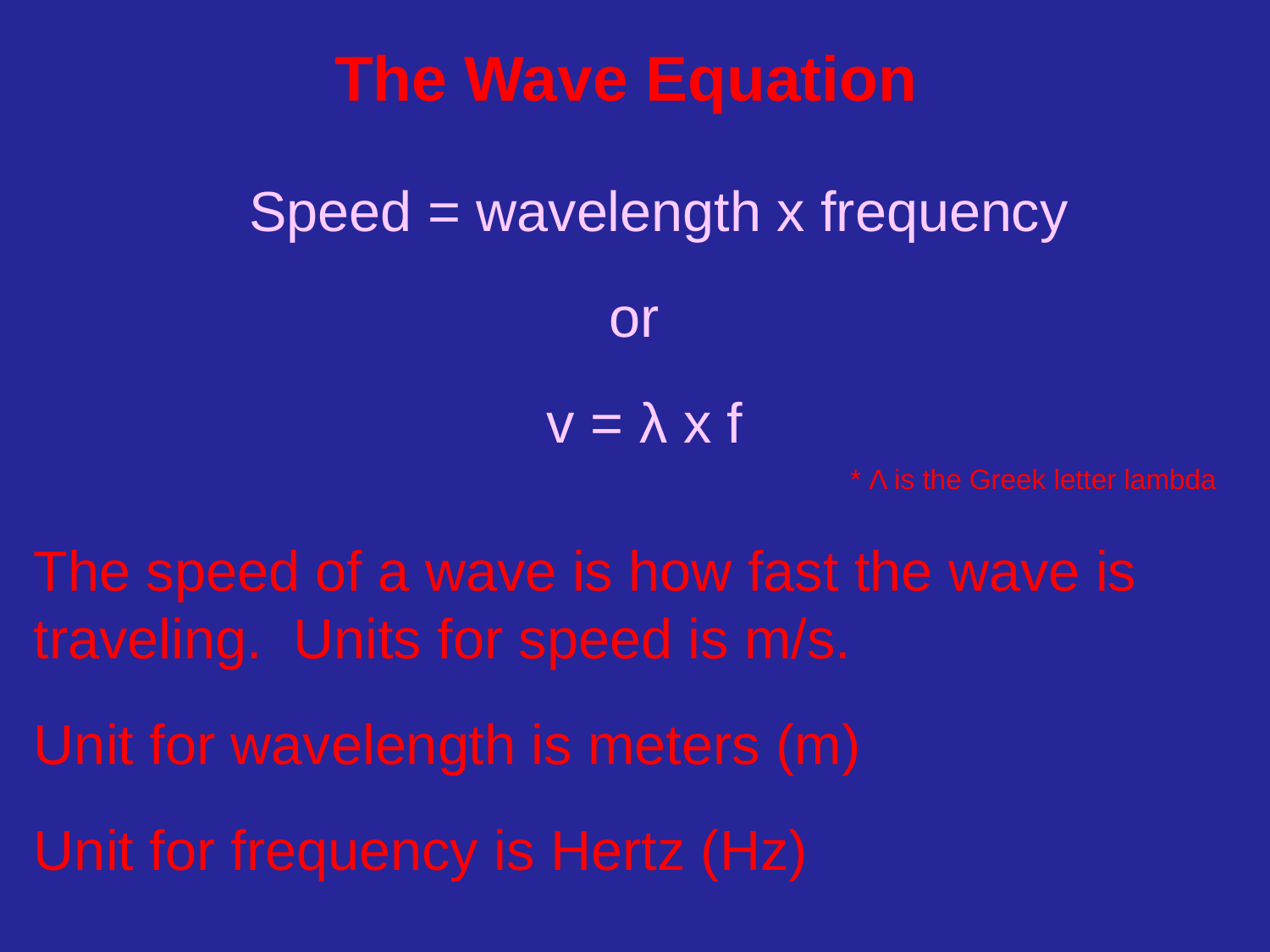

The Wave Equation
Speed = wavelength x frequency

                       or

                   v = λ x f
* Λ is the Greek letter lambda
The speed of a wave is how fast the wave is traveling.  Units for speed is m/s.

Unit for wavelength is meters (m)

Unit for frequency is Hertz (Hz)